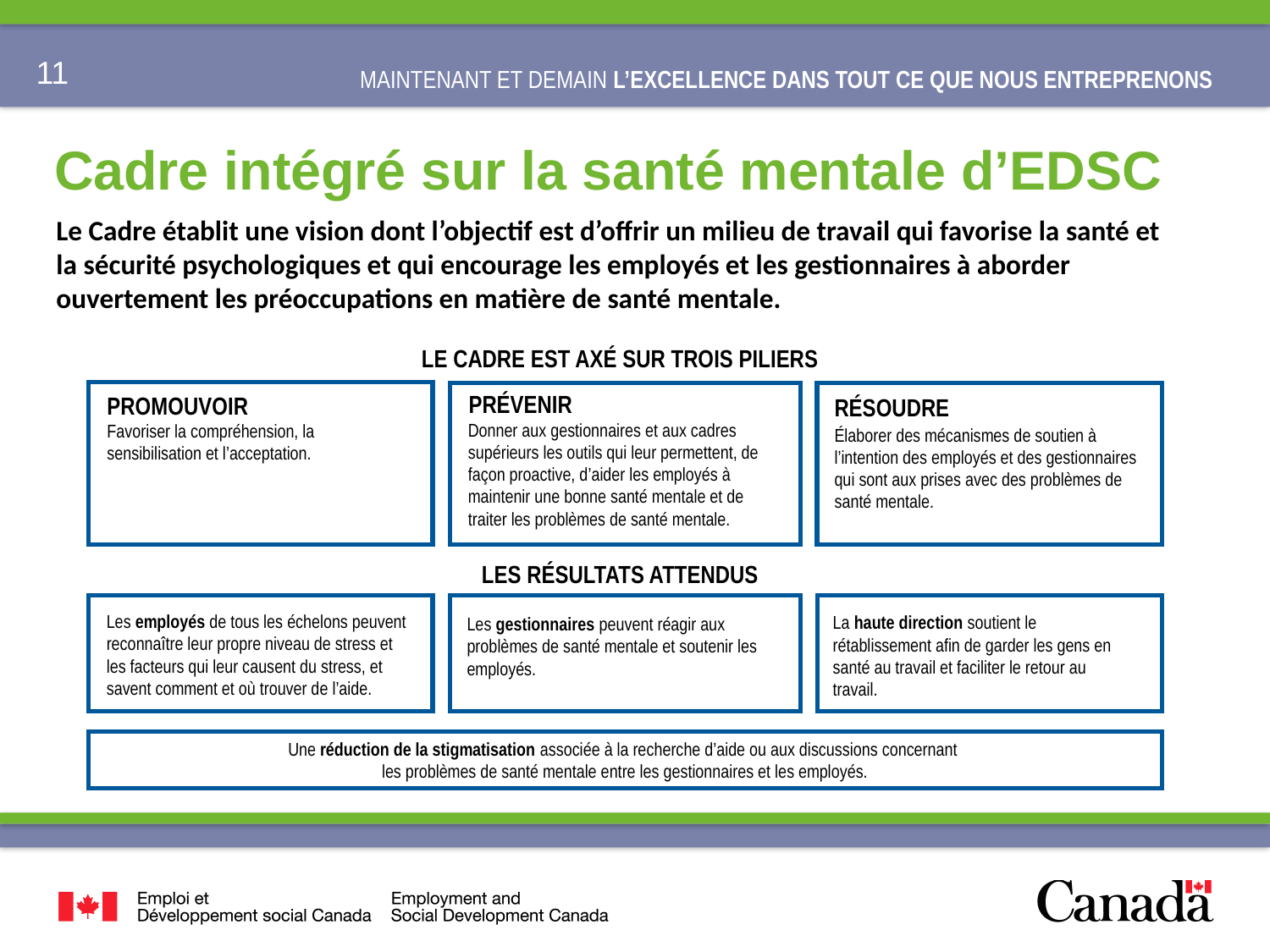

# Cadre intégré sur la santé mentale d’EDSC
Le Cadre établit une vision dont l’objectif est d’offrir un milieu de travail qui favorise la santé et la sécurité psychologiques et qui encourage les employés et les gestionnaires à aborder ouvertement les préoccupations en matière de santé mentale.
LE CADRE EST AXÉ SUR TROIS PILIERS

prévenir

promouvoir
résoudre
Donner aux gestionnaires et aux cadres supérieurs les outils qui leur permettent, de façon proactive, d’aider les employés à maintenir une bonne santé mentale et de traiter les problèmes de santé mentale.
Favoriser la compréhension, la sensibilisation et l’acceptation.
Élaborer des mécanismes de soutien à l’intention des employés et des gestionnaires qui sont aux prises avec des problèmes de santé mentale.
LES RÉSULTATS ATTENDUS

Les employés de tous les échelons peuvent reconnaître leur propre niveau de stress et
les facteurs qui leur causent du stress, et savent comment et où trouver de l’aide.
La haute direction soutient le rétablissement afin de garder les gens en santé au travail et faciliter le retour au travail.
Les gestionnaires peuvent réagir aux problèmes de santé mentale et soutenir les employés.
Une réduction de la stigmatisation associée à la recherche d’aide ou aux discussions concernant
les problèmes de santé mentale entre les gestionnaires et les employés.